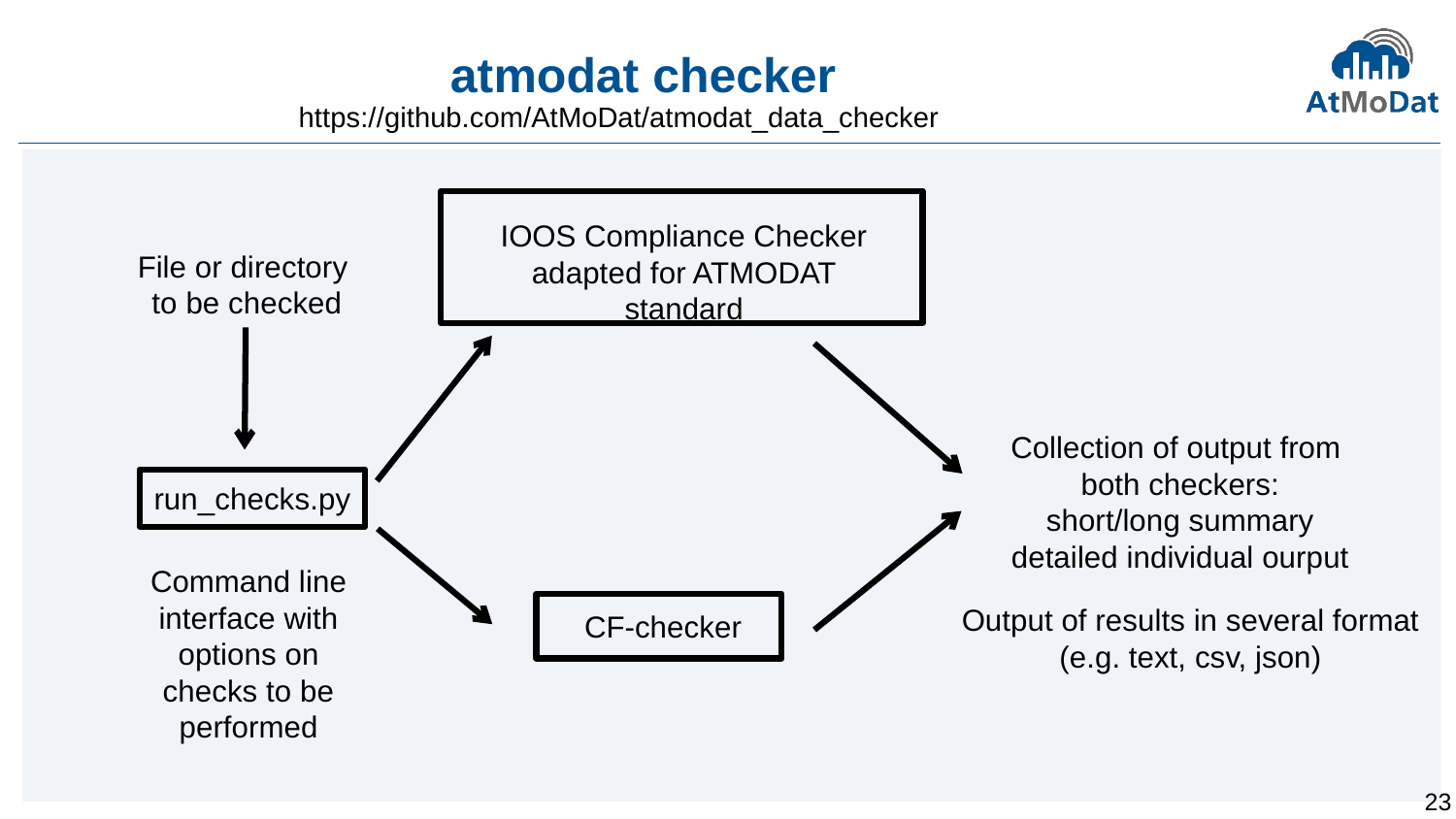

# atmodat checker
https://github.com/AtMoDat/atmodat_data_checker

IOOS Compliance Checker
adapted for ATMODAT standard
File or directory
 to be checked
Collection of output from  both checkers:
short/long summary
detailed individual ourput

run_checks.py
Command line interface with options on checks to be performed
Output of results in several format
(e.g. text, csv, json)

CF-checker